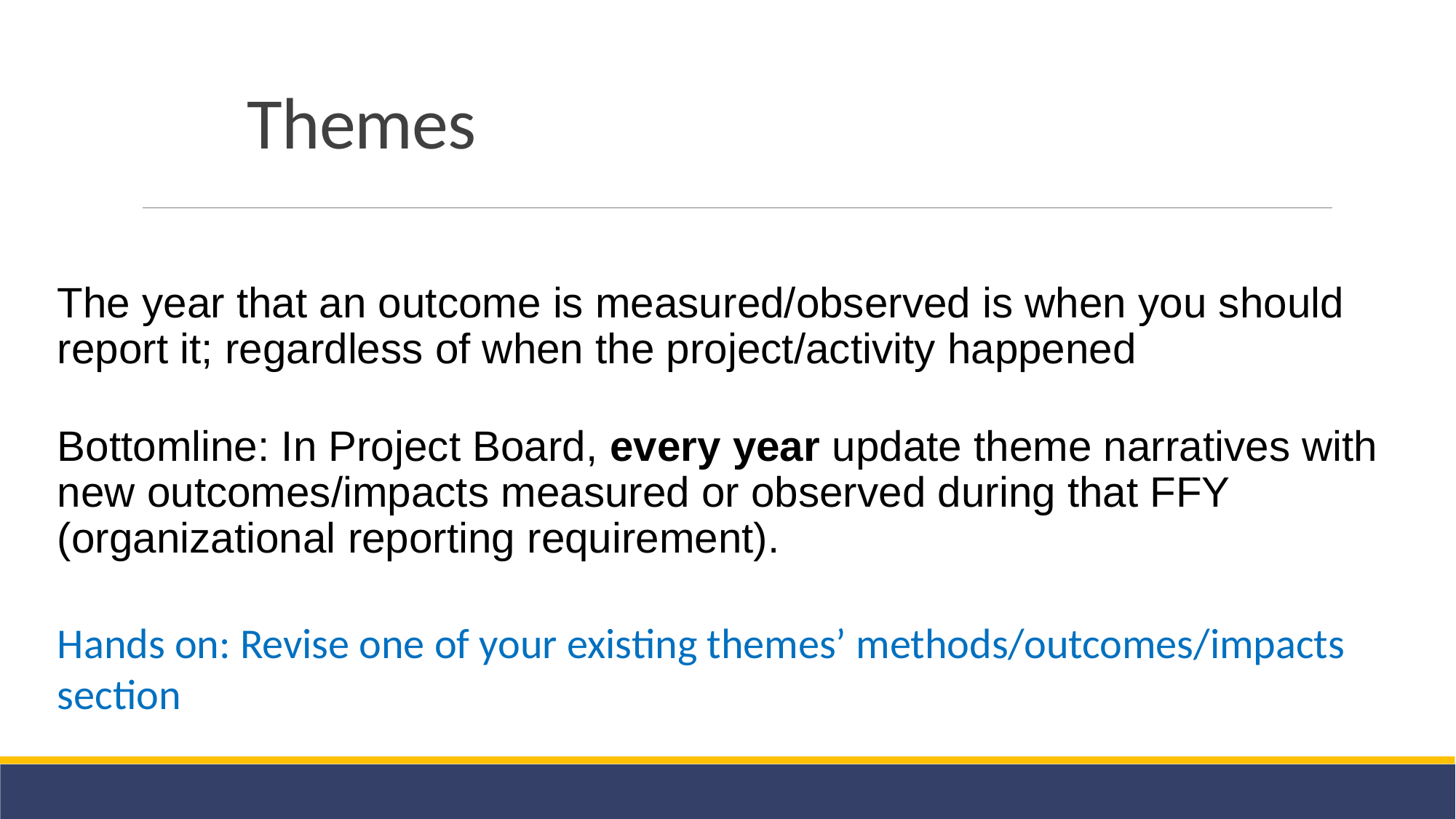

# Themes

The year that an outcome is measured/observed is when you should report it; regardless of when the project/activity happened

Bottomline: In Project Board, every year update theme narratives with new outcomes/impacts measured or observed during that FFY (organizational reporting requirement).

Hands on: Revise one of your existing themes’ methods/outcomes/impacts section